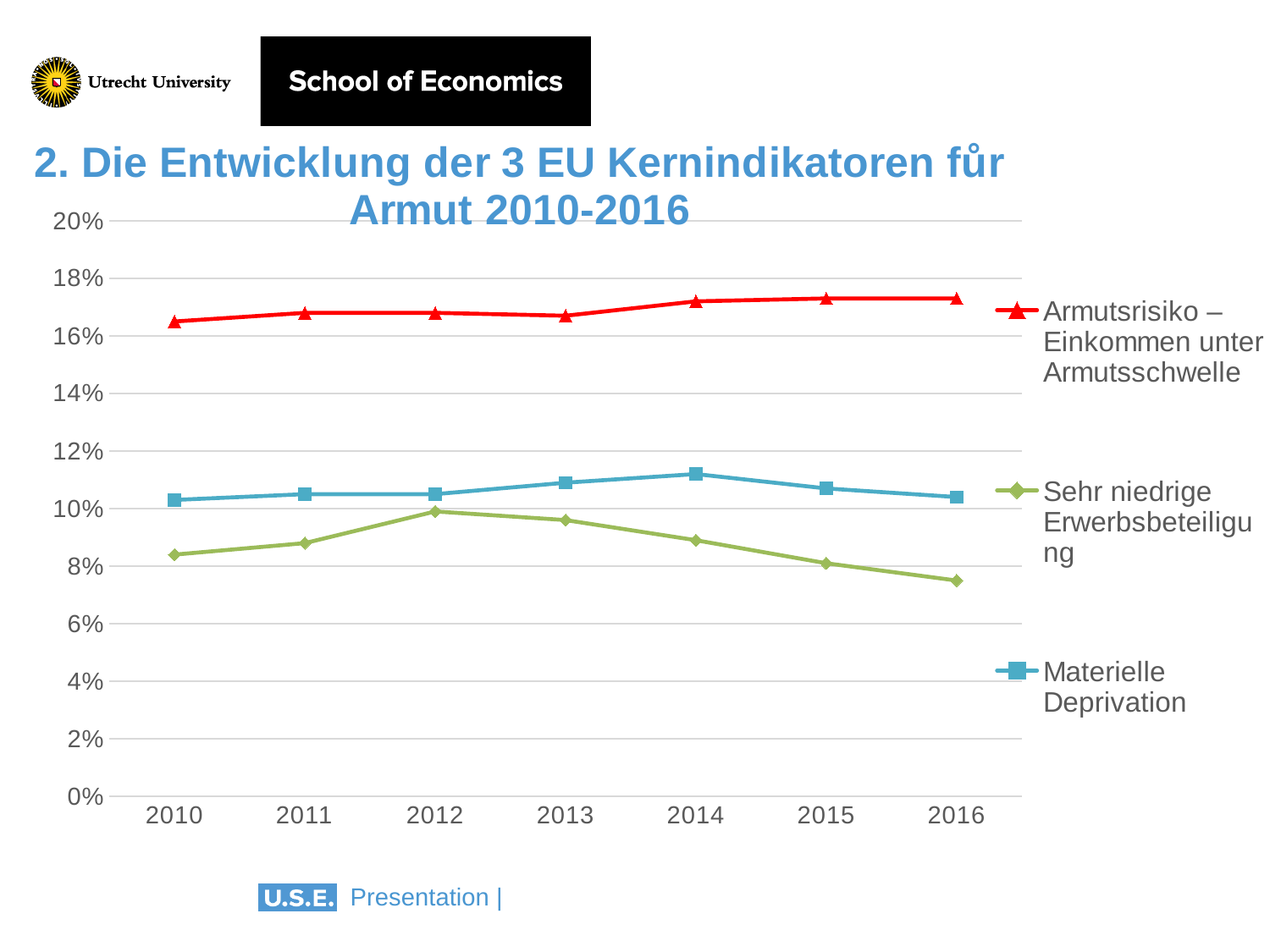

### Chart: 2. Die Entwicklung der 3 EU Kernindikatoren fůr Armut 2010-2016

| Category | Armutsrisiko – Einkommen unter Armutsschwelle | Sehr niedrige Erwerbsbeteiligung | Materielle Deprivation |
|---|---|---|---|
| 2010 | 0.165 | 0.084 | 0.10300000000000001 |
| 2011 | 0.168 | 0.08800000000000001 | 0.105 |
| 2012 | 0.168 | 0.099 | 0.105 |
| 2013 | 0.16699999999999998 | 0.096 | 0.109 |
| 2014 | 0.172 | 0.08900000000000001 | 0.11199999999999999 |
| 2015 | 0.17300000000000001 | 0.081 | 0.107 |
| 2016 | 0.17300000000000001 | 0.075 | 0.10400000000000001 |